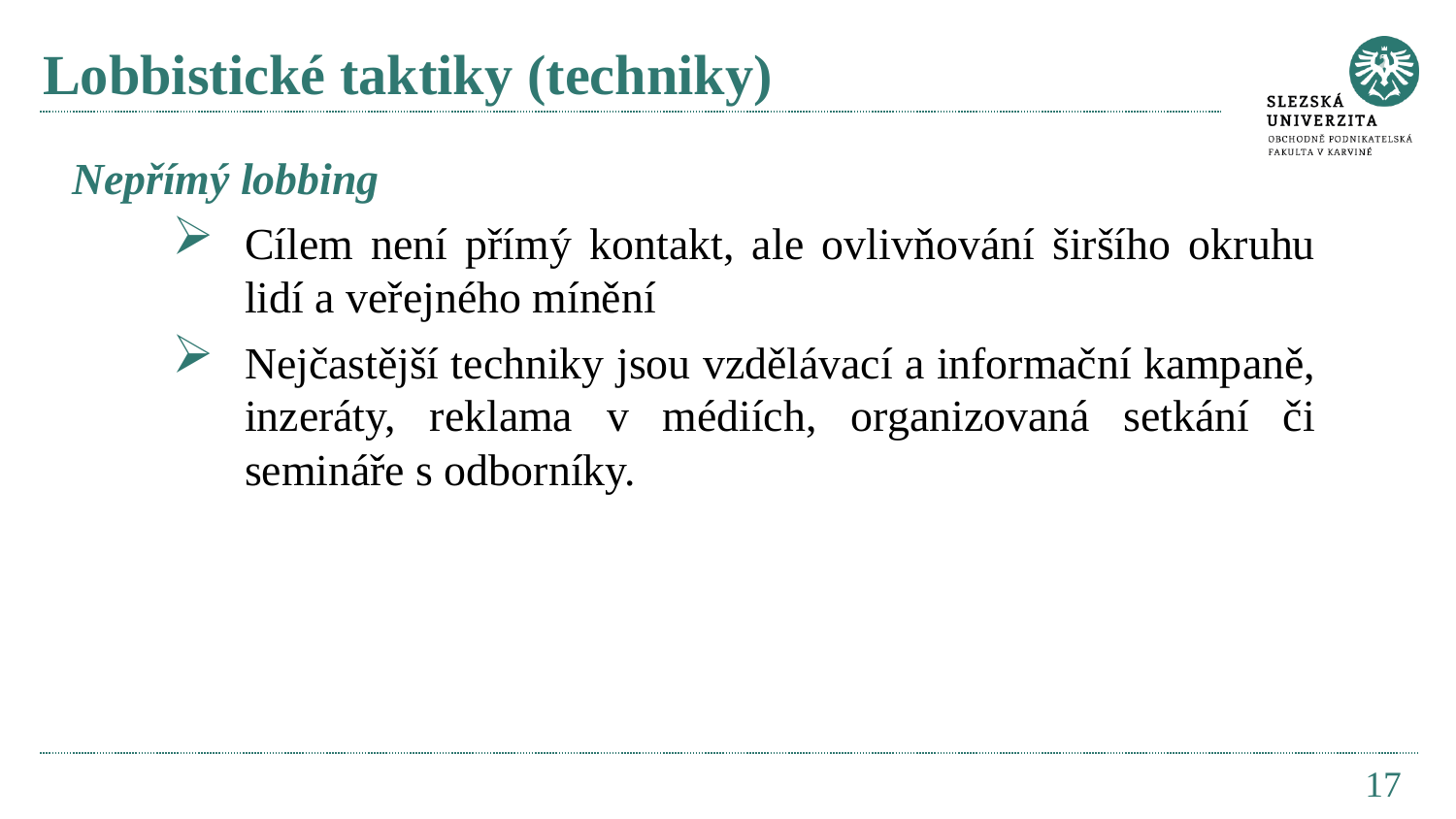

# Lobbistické taktiky (techniky)
Nepřímý lobbing
Cílem není přímý kontakt, ale ovlivňování širšího okruhu lidí a veřejného mínění
Nejčastější techniky jsou vzdělávací a informační kampaně, inzeráty, reklama v médiích, organizovaná setkání či semináře s odborníky.

17